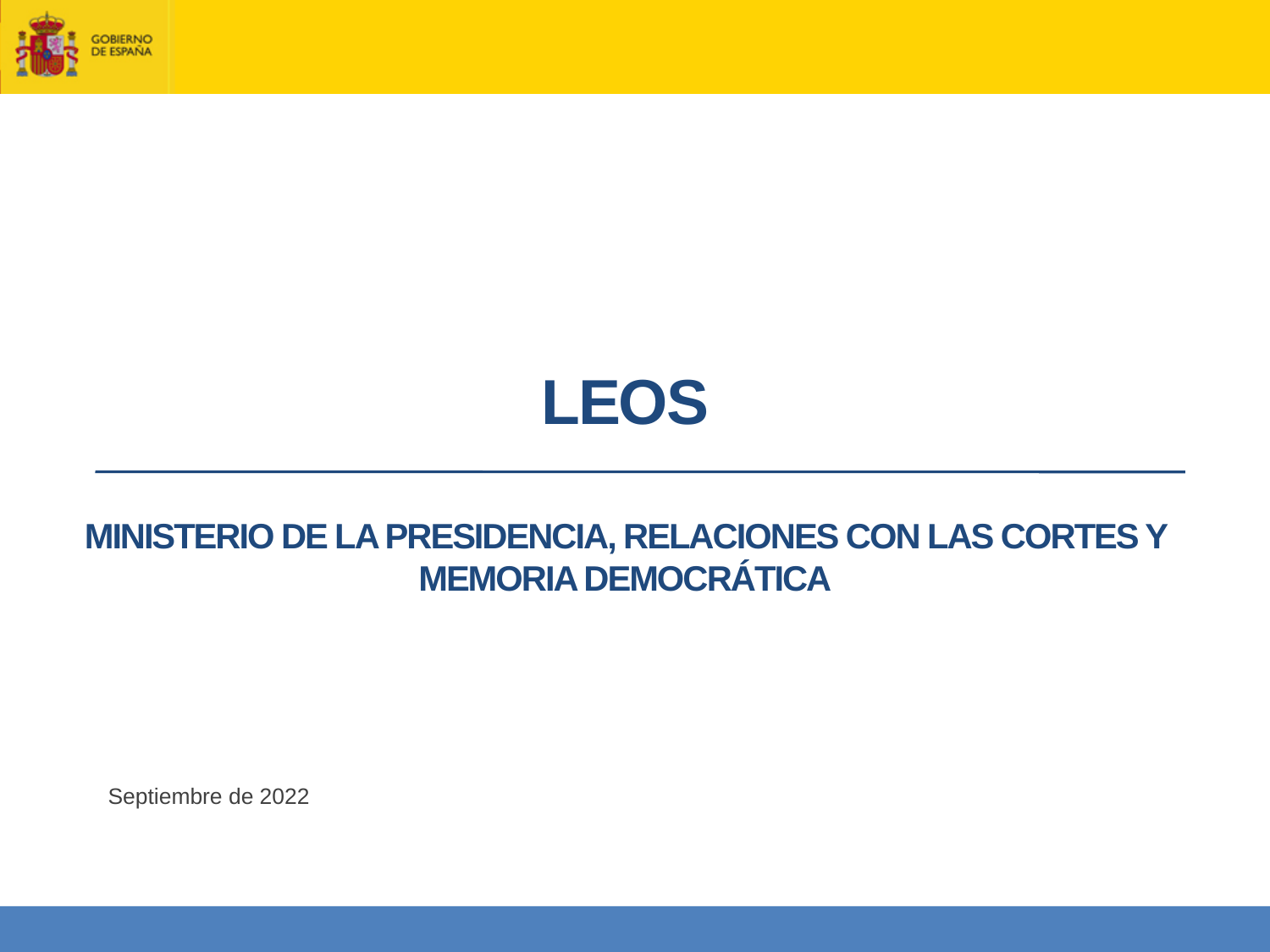

# LEOS Ministerio de la presidencia, relaciones con las cortes Y MEMORIA DEMOCRÁTICA
Septiembre de 2022